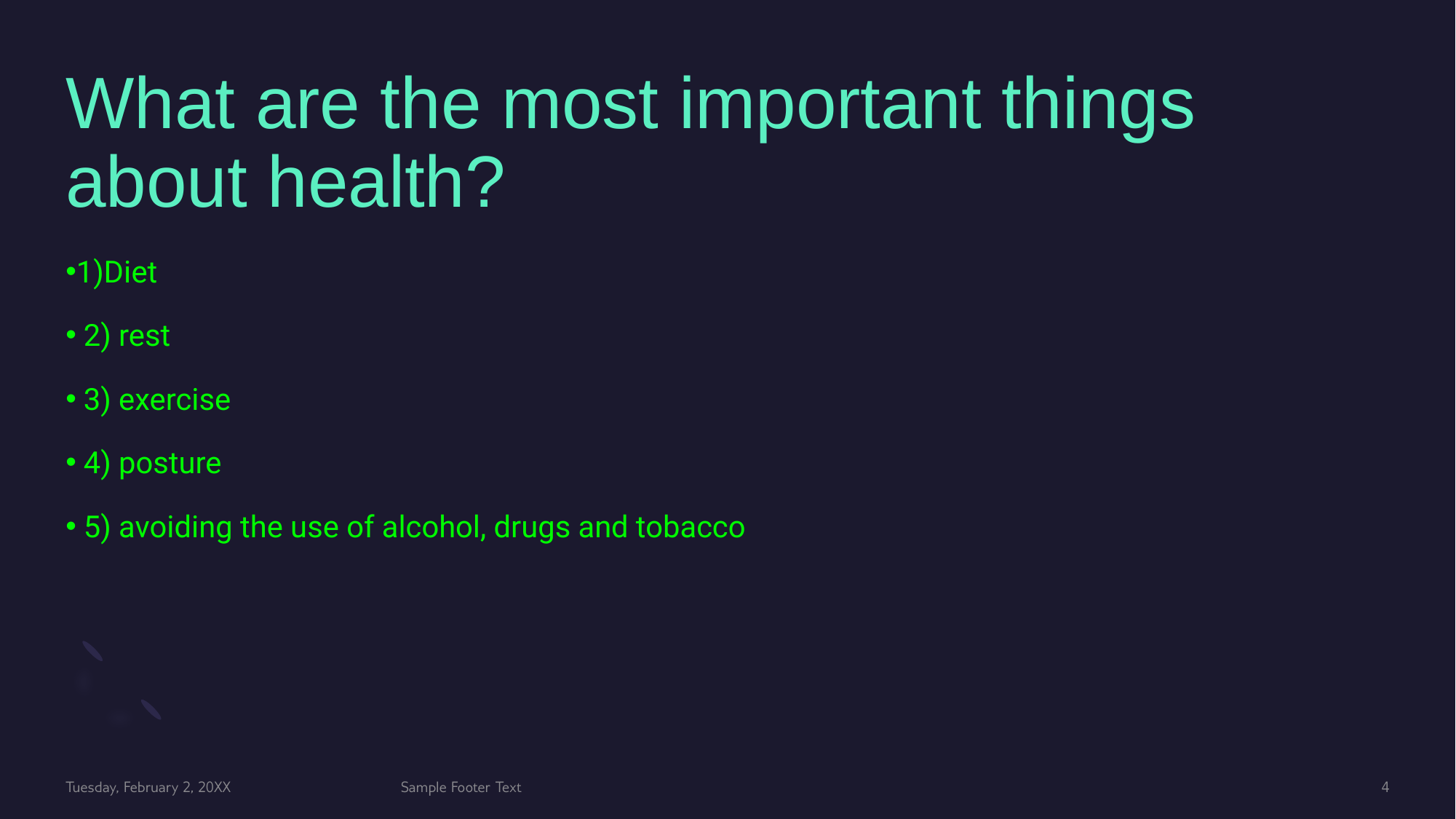

# What are the most important things about health?
1)Diet
 2) rest
 3) exercise
 4) posture
 5) avoiding the use of alcohol, drugs and tobacco

Tuesday, February 2, 20XX
Sample Footer Text
4